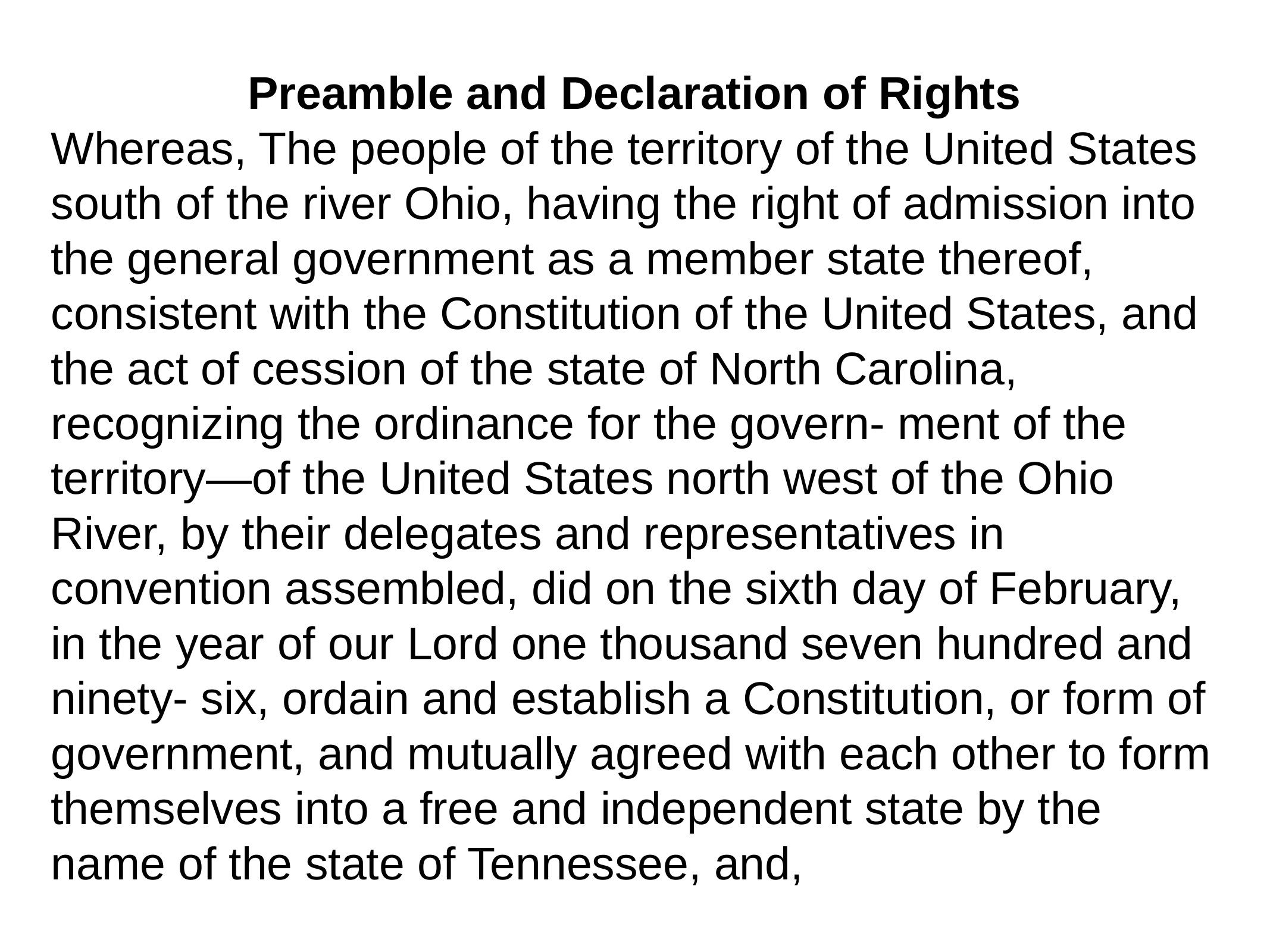

Preamble and Declaration of Rights
Whereas, The people of the territory of the United States south of the river Ohio, having the right of admission into the general government as a member state thereof, consistent with the Constitution of the United States, and the act of cession of the state of North Carolina, recognizing the ordinance for the govern- ment of the territory—of the United States north west of the Ohio River, by their delegates and representatives in convention assembled, did on the sixth day of February, in the year of our Lord one thousand seven hundred and ninety- six, ordain and establish a Constitution, or form of government, and mutually agreed with each other to form themselves into a free and independent state by the name of the state of Tennessee, and,